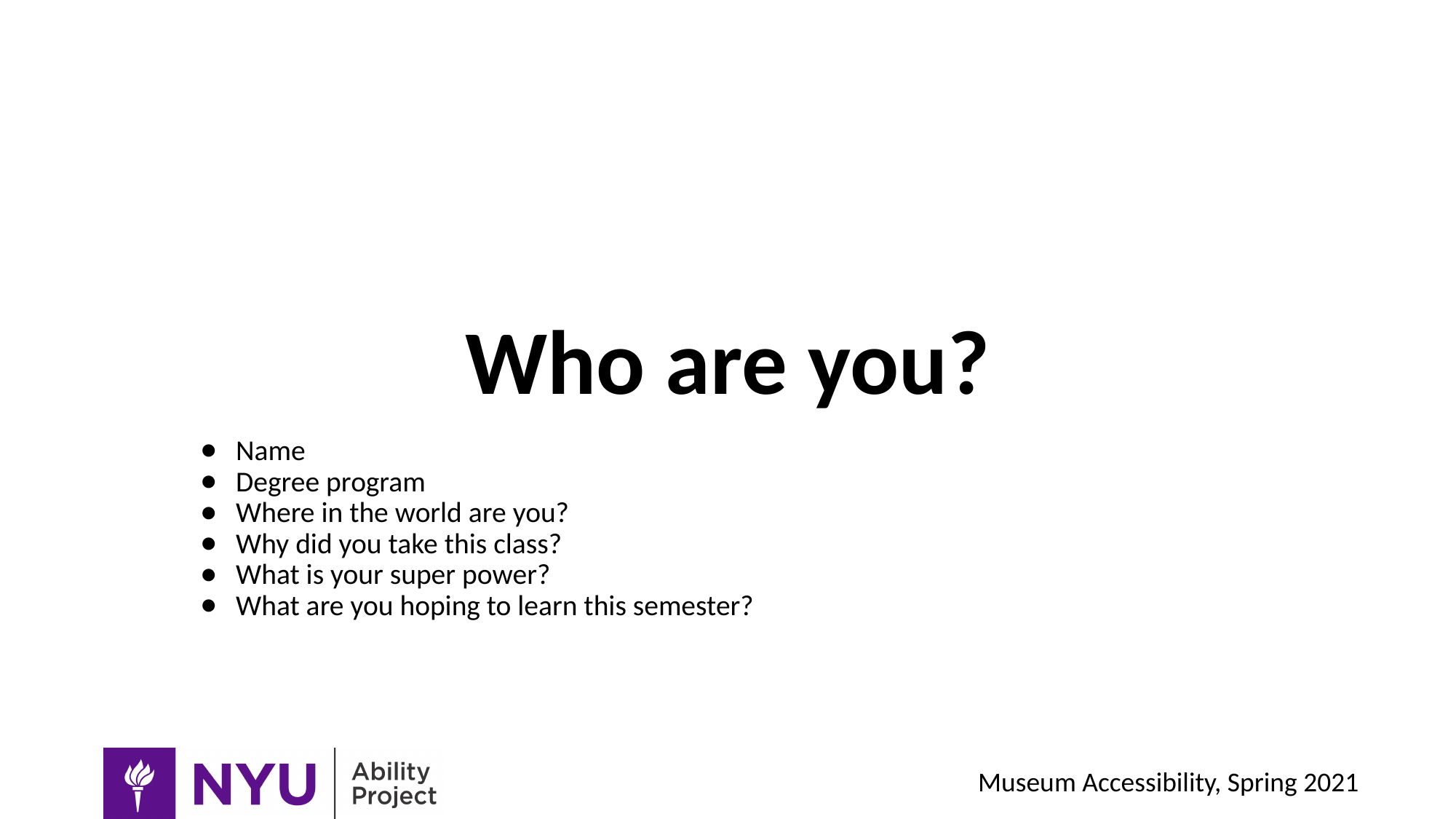

# Who are you?
Name
Degree program
Where in the world are you?
Why did you take this class?
What is your super power?
What are you hoping to learn this semester?